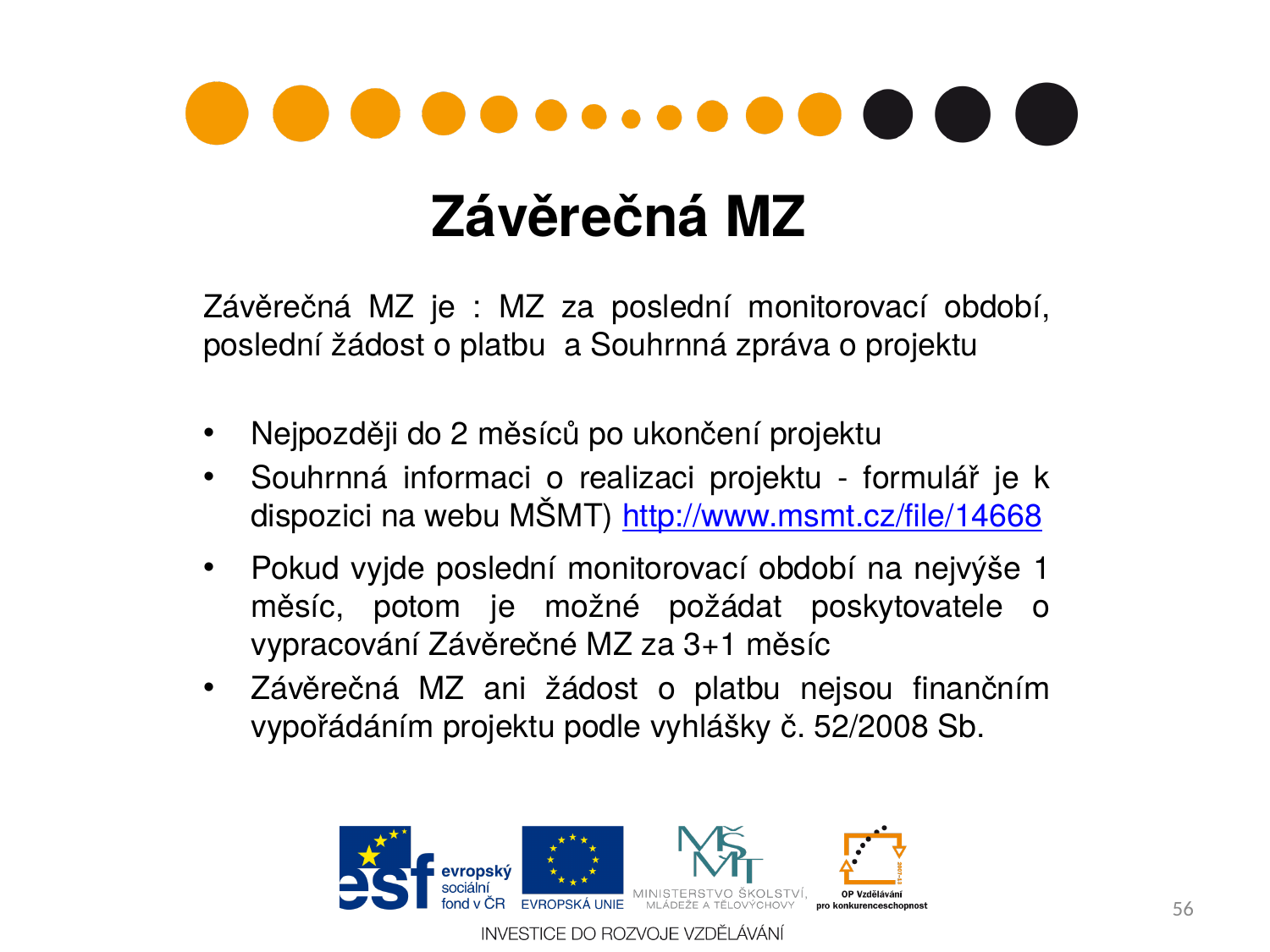

# Závěrečná MZ

Závěrečná MZ je : MZ za poslední monitorovací období, poslední žádost o platbu  a Souhrnná zpráva o projektu

Nejpozději do 2 měsíců po ukončení projektu
Souhrnná informaci o realizaci projektu - formulář je k dispozici na webu MŠMT) http://www.msmt.cz/file/14668
Pokud vyjde poslední monitorovací období na nejvýše 1 měsíc, potom je možné požádat poskytovatele o vypracování Závěrečné MZ za 3+1 měsíc
Závěrečná MZ ani žádost o platbu nejsou finančním vypořádáním projektu podle vyhlášky č. 52/2008 Sb.

56